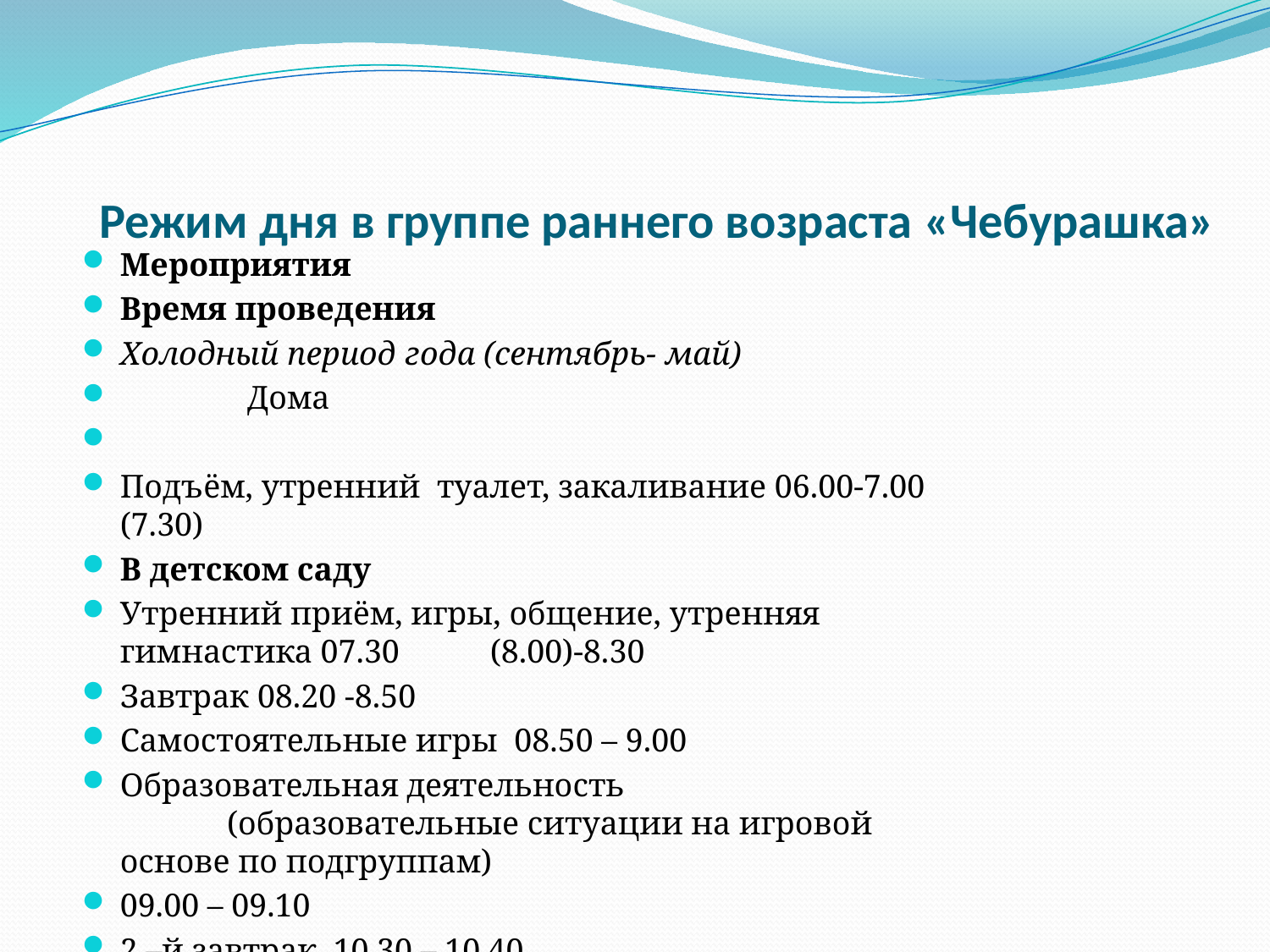

# Режим дня в группе раннего возраста «Чебурашка»
Мероприятия
Время проведения
Холодный период года (сентябрь- май)
	Дома

Подъём, утренний  туалет, закаливание 06.00-7.00  (7.30)
В детском саду
Утренний приём, игры, общение, утренняя гимнастика 07.30           (8.00)-8.30
Завтрак 08.20 -8.50
Самостоятельные игры  08.50 – 9.00
Образовательная деятельность                                                      (образовательные ситуации на игровой основе по подгруппам)
09.00 – 09.10
2 –й завтрак  10.30 – 10.40